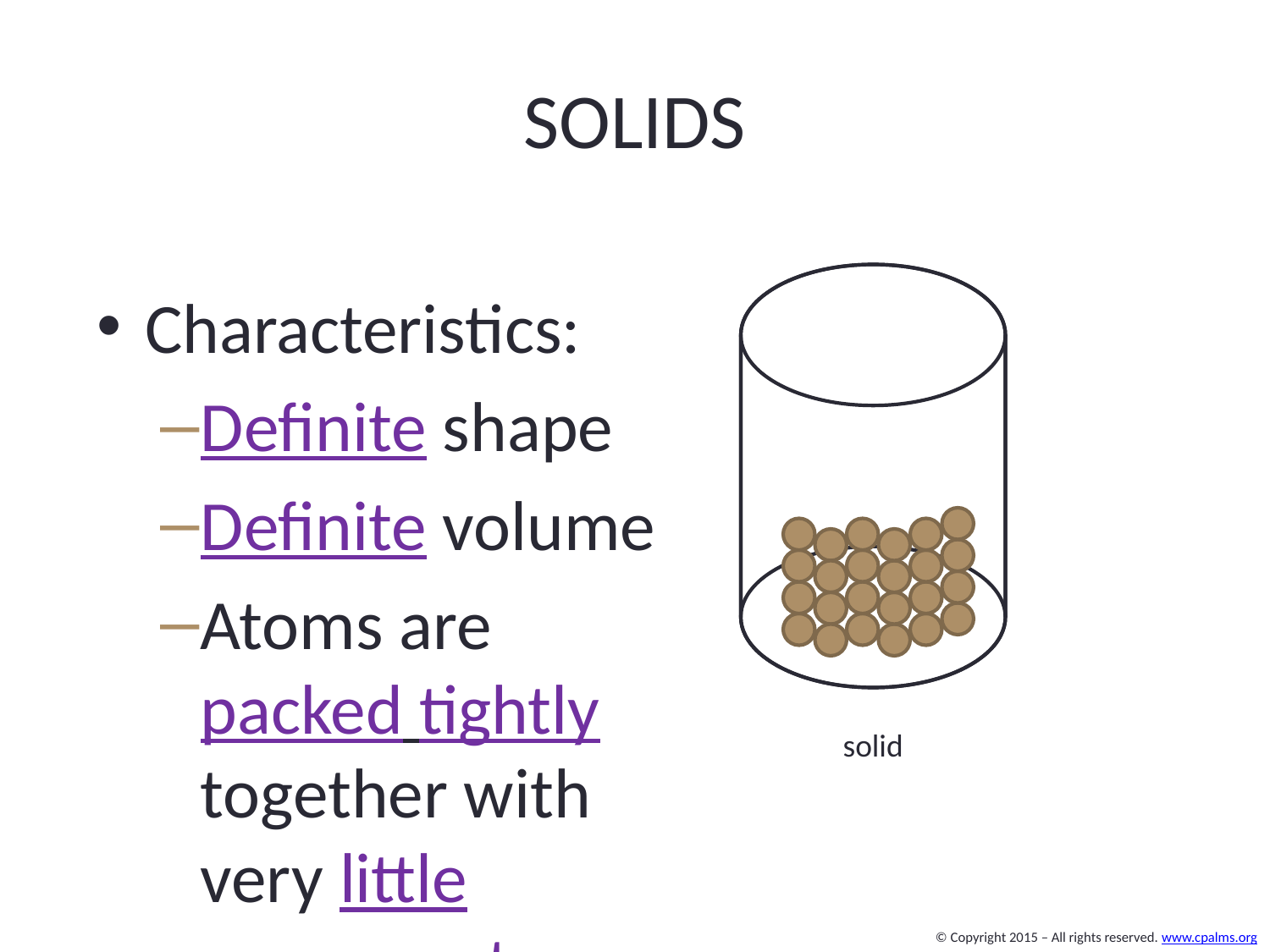

# SOLIDS

Characteristics:
Definite shape
Definite volume
Atoms are packed tightly together with very little movement.

DANCE in your seat!
How do the particles in solids move?

solid
© Copyright 2015 – All rights reserved. www.cpalms.org